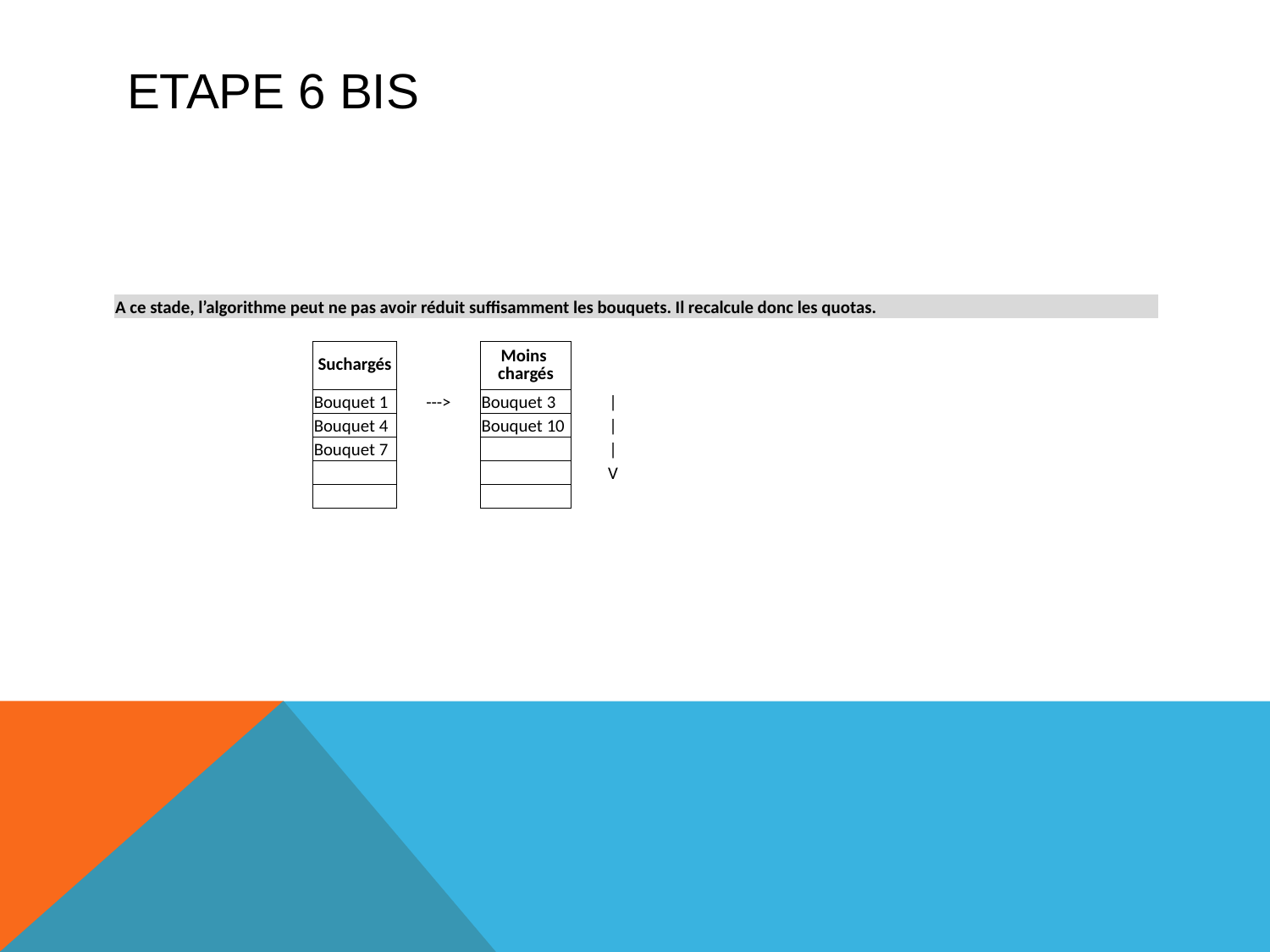

# ETAPE 6 bis
| A ce stade, l’algorithme peut ne pas avoir réduit suffisamment les bouquets. Il recalcule donc les quotas. |  |  |  |  |  |  |  |  |  |  |
| --- | --- | --- | --- | --- | --- | --- | --- | --- | --- | --- |
|  |  |  |  |  |  |  |  |  |  |  |
|  | Suchargés |  | Moins chargés |  |  |  |  |  |  |  |
|  | Bouquet 1 | ---> | Bouquet 3 | | |  |  |  |  |  |  |
|  | Bouquet 4 |  | Bouquet 10 | | |  |  |  |  |  |  |
|  | Bouquet 7 |  |  | | |  |  |  |  |  |  |
|  |  |  |  | V |  |  |  |  |  |  |
|  |  |  |  |  |  |  |  |  |  |  |